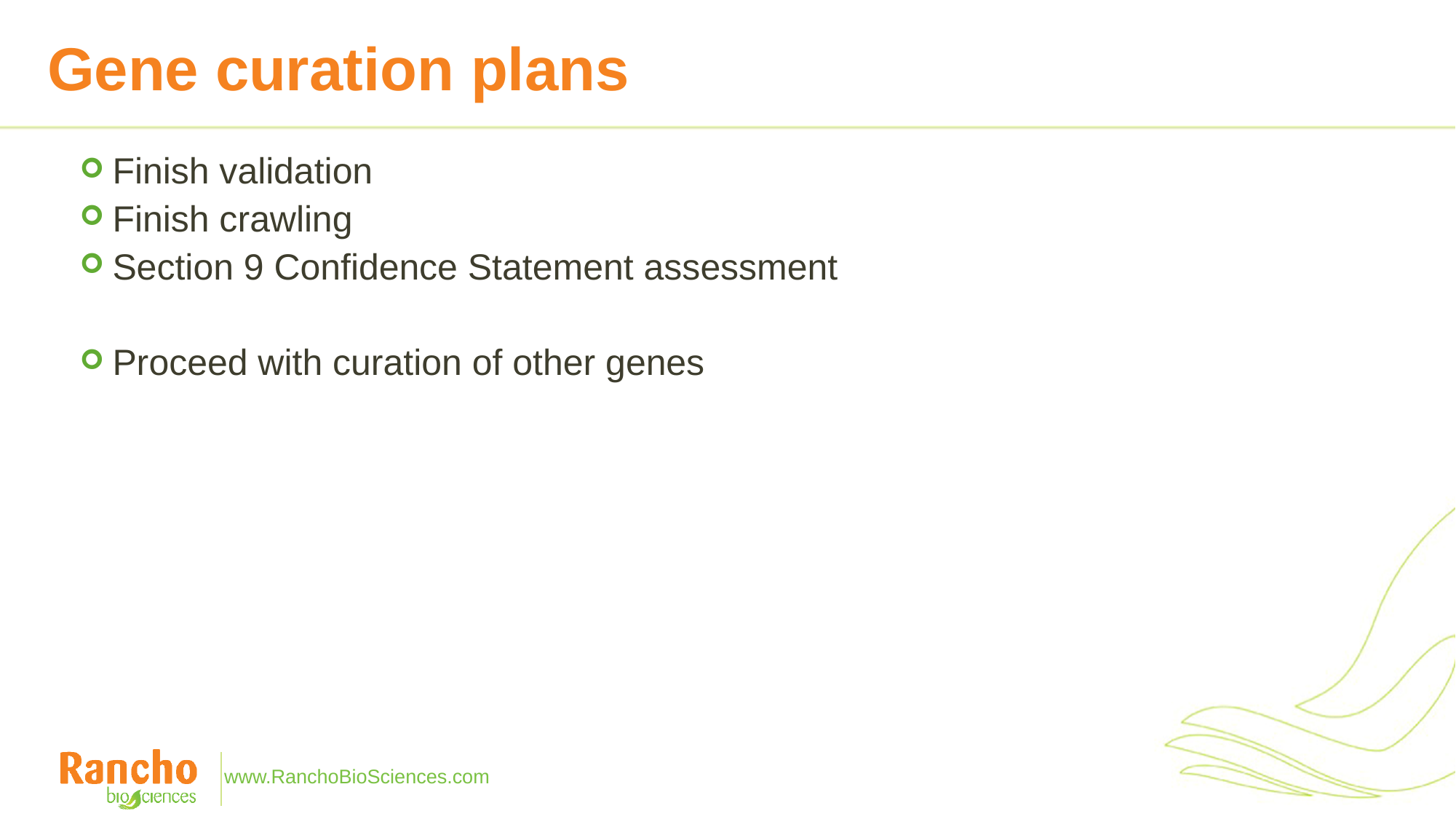

# Gene curation plans
Finish validation
Finish crawling
Section 9 Confidence Statement assessment

Proceed with curation of other genes